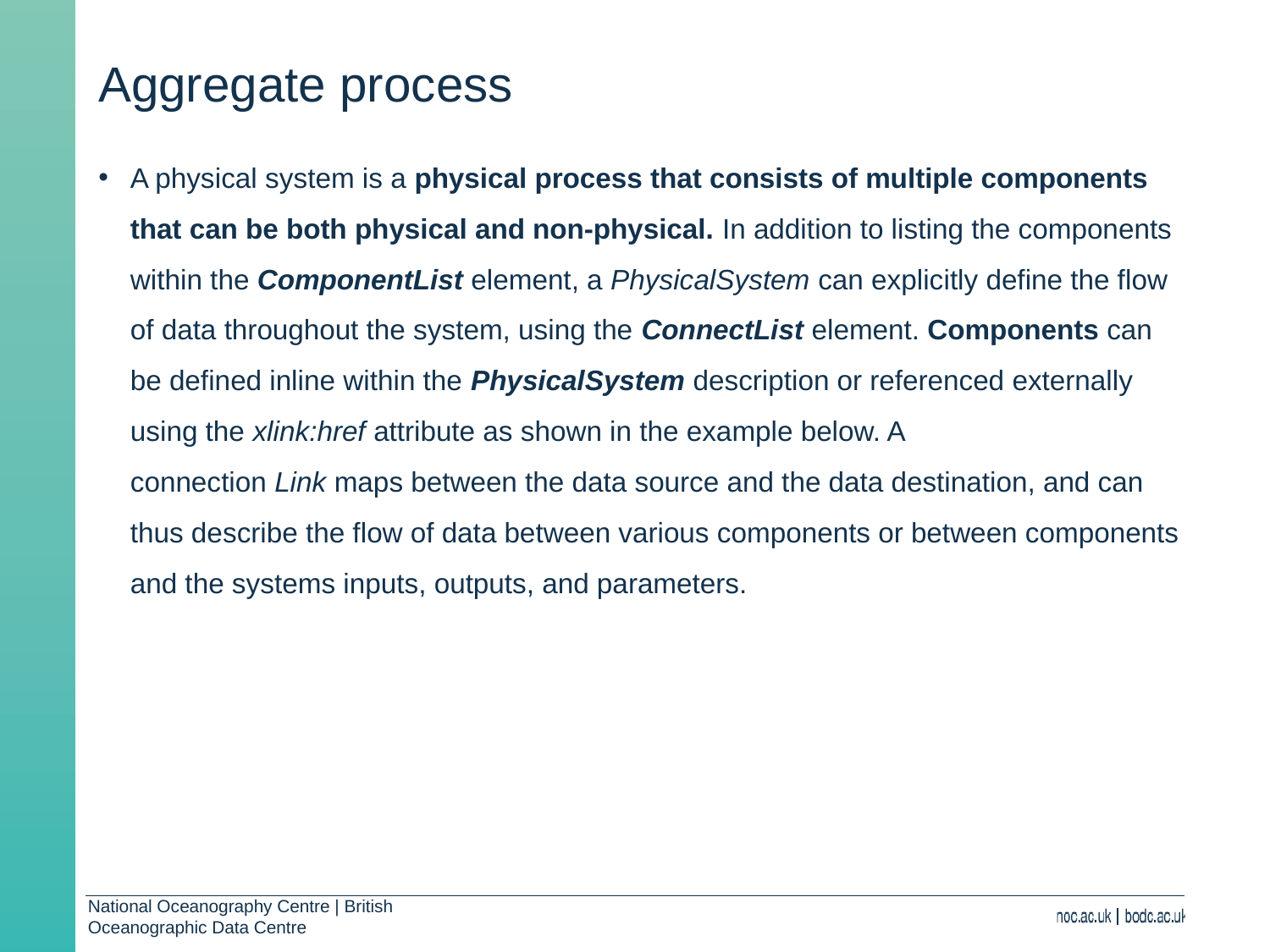

# Aggregate process
A physical system is a physical process that consists of multiple components that can be both physical and non-physical. In addition to listing the components within the ComponentList element, a PhysicalSystem can explicitly define the flow of data throughout the system, using the ConnectList element. Components can be defined inline within the PhysicalSystem description or referenced externally using the xlink:href attribute as shown in the example below. A connection Link maps between the data source and the data destination, and can thus describe the flow of data between various components or between components and the systems inputs, outputs, and parameters.